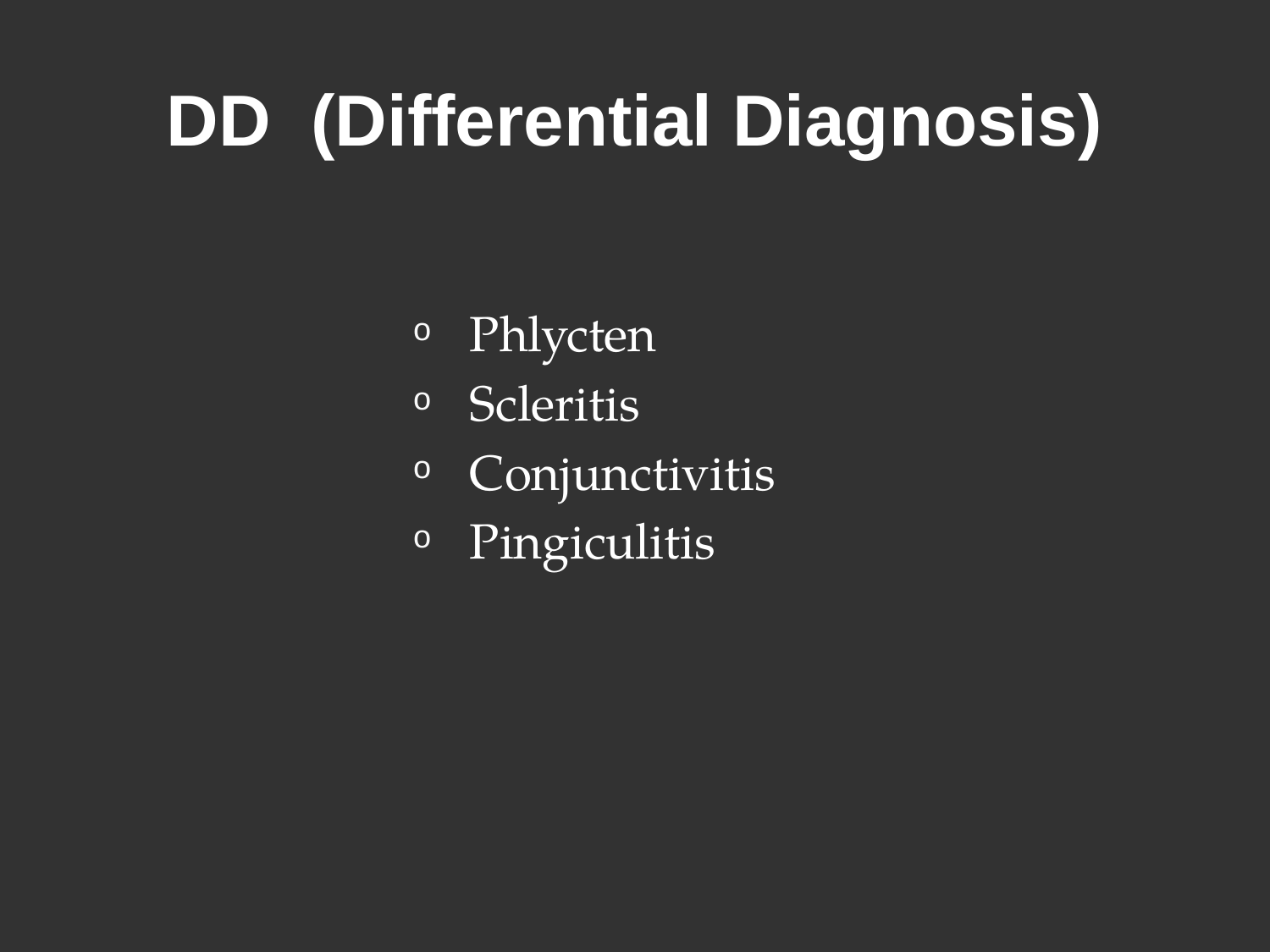

# DD  (Differential Diagnosis)
Phlycten
Scleritis
Conjunctivitis
Pingiculitis